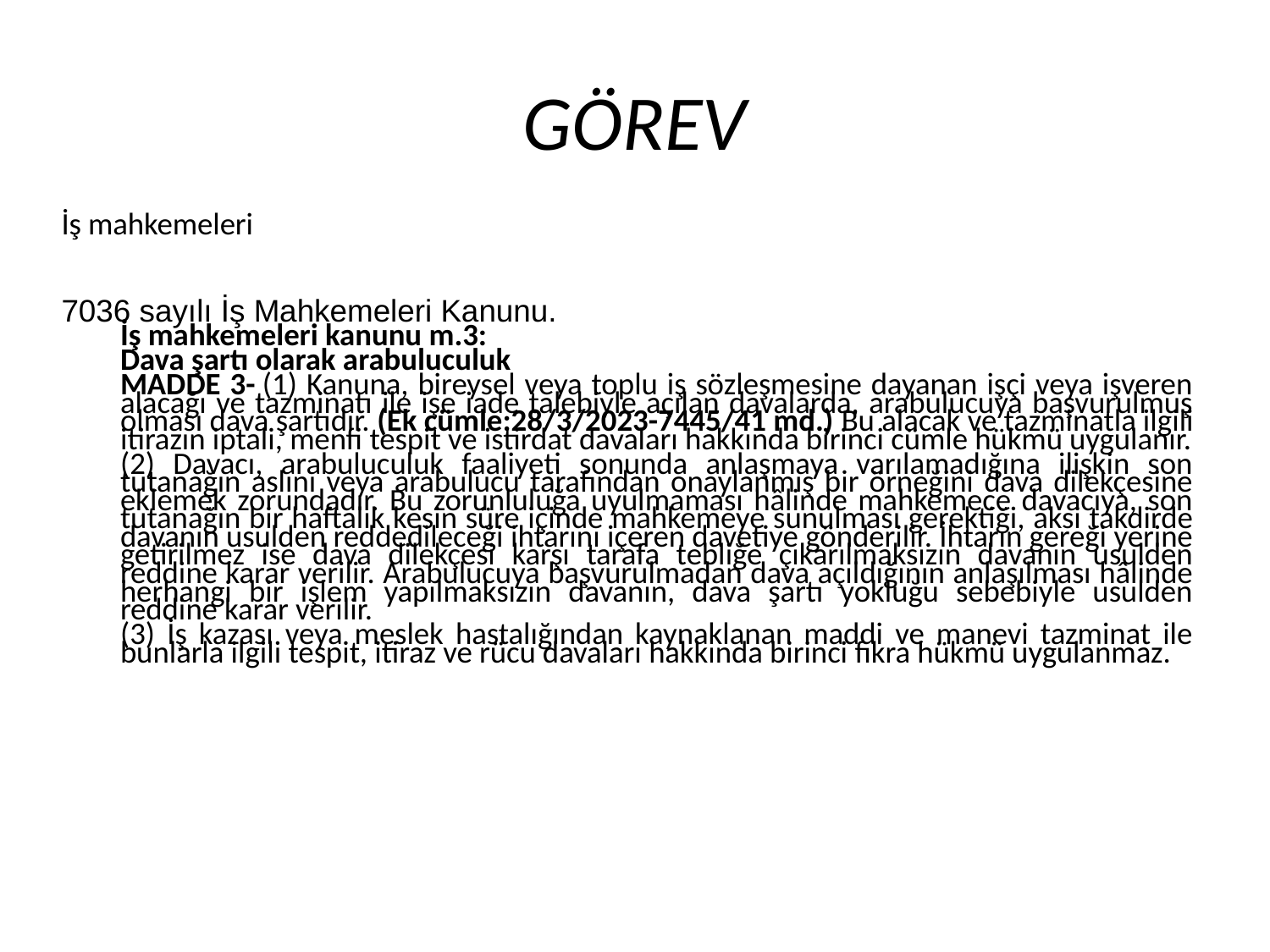

# GÖREV

İş mahkemeleri

7036 sayılı İş Mahkemeleri Kanunu.
İş mahkemeleri kanunu m.3:
Dava şartı olarak arabuluculuk
MADDE 3- (1) Kanuna, bireysel veya toplu iş sözleşmesine dayanan işçi veya işveren alacağı ve tazminatı ile işe iade talebiyle açılan davalarda, arabulucuya başvurulmuş olması dava şartıdır. (Ek cümle:28/3/2023-7445/41 md.) Bu alacak ve tazminatla ilgili itirazın iptali, menfi tespit ve istirdat davaları hakkında birinci cümle hükmü uygulanır.
(2) Davacı, arabuluculuk faaliyeti sonunda anlaşmaya varılamadığına ilişkin son tutanağın aslını veya arabulucu tarafından onaylanmış bir örneğini dava dilekçesine eklemek zorundadır. Bu zorunluluğa uyulmaması hâlinde mahkemece davacıya, son tutanağın bir haftalık kesin süre içinde mahkemeye sunulması gerektiği, aksi takdirde davanın usulden reddedileceği ihtarını içeren davetiye gönderilir. İhtarın gereği yerine getirilmez ise dava dilekçesi karşı tarafa tebliğe çıkarılmaksızın davanın usulden reddine karar verilir. Arabulucuya başvurulmadan dava açıldığının anlaşılması hâlinde herhangi bir işlem yapılmaksızın davanın, dava şartı yokluğu sebebiyle usulden reddine karar verilir.
(3) İş kazası veya meslek hastalığından kaynaklanan maddi ve manevi tazminat ile bunlarla ilgili tespit, itiraz ve rücu davaları hakkında birinci fıkra hükmü uygulanmaz.